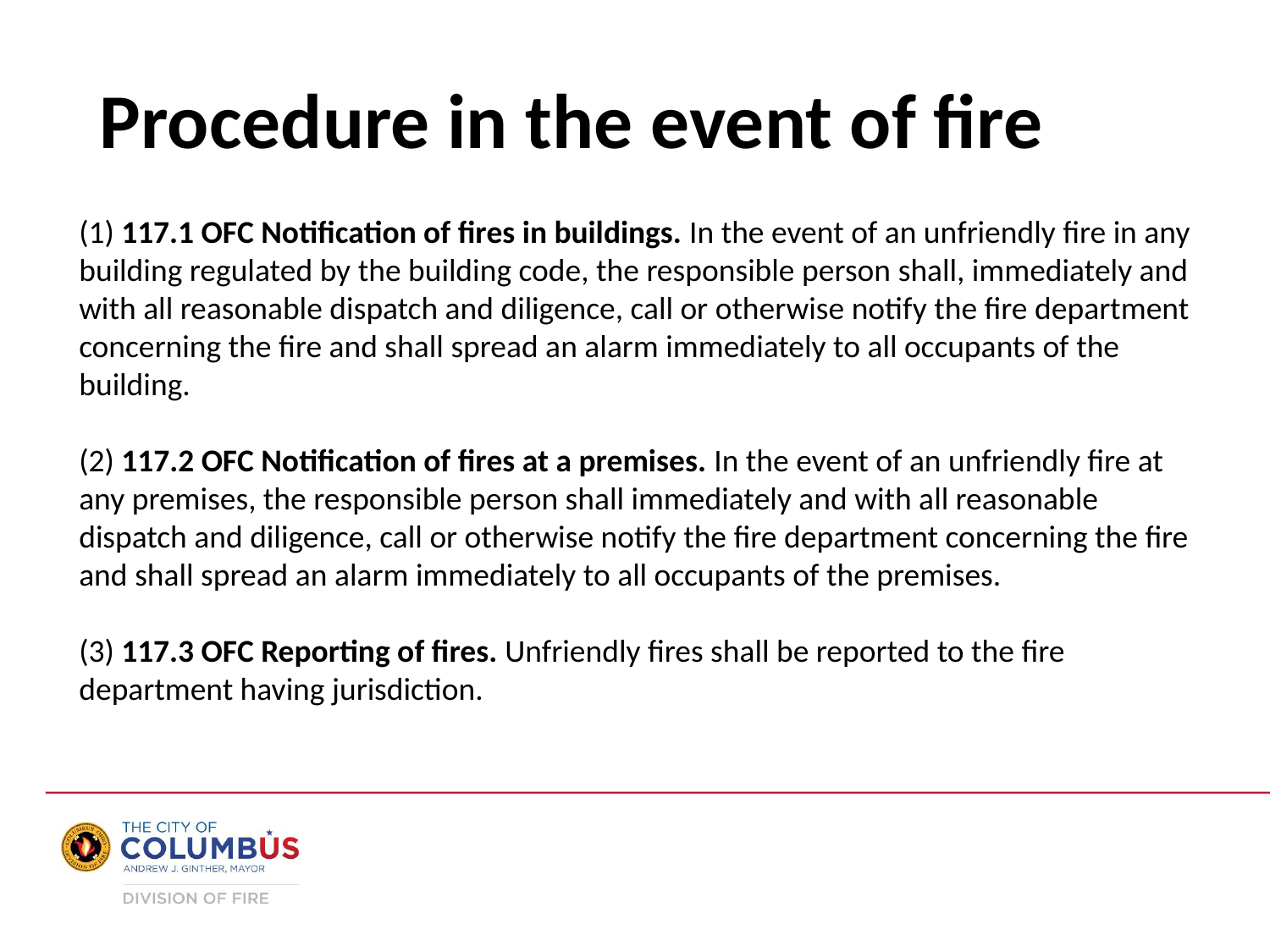

Procedure in the event of fire

(1) 117.1 OFC Notification of fires in buildings. In the event of an unfriendly fire in any building regulated by the building code, the responsible person shall, immediately and with all reasonable dispatch and diligence, call or otherwise notify the fire department concerning the fire and shall spread an alarm immediately to all occupants of the building.

(2) 117.2 OFC Notification of fires at a premises. In the event of an unfriendly fire at any premises, the responsible person shall immediately and with all reasonable dispatch and diligence, call or otherwise notify the fire department concerning the fire and shall spread an alarm immediately to all occupants of the premises.

(3) 117.3 OFC Reporting of fires. Unfriendly fires shall be reported to the fire department having jurisdiction.